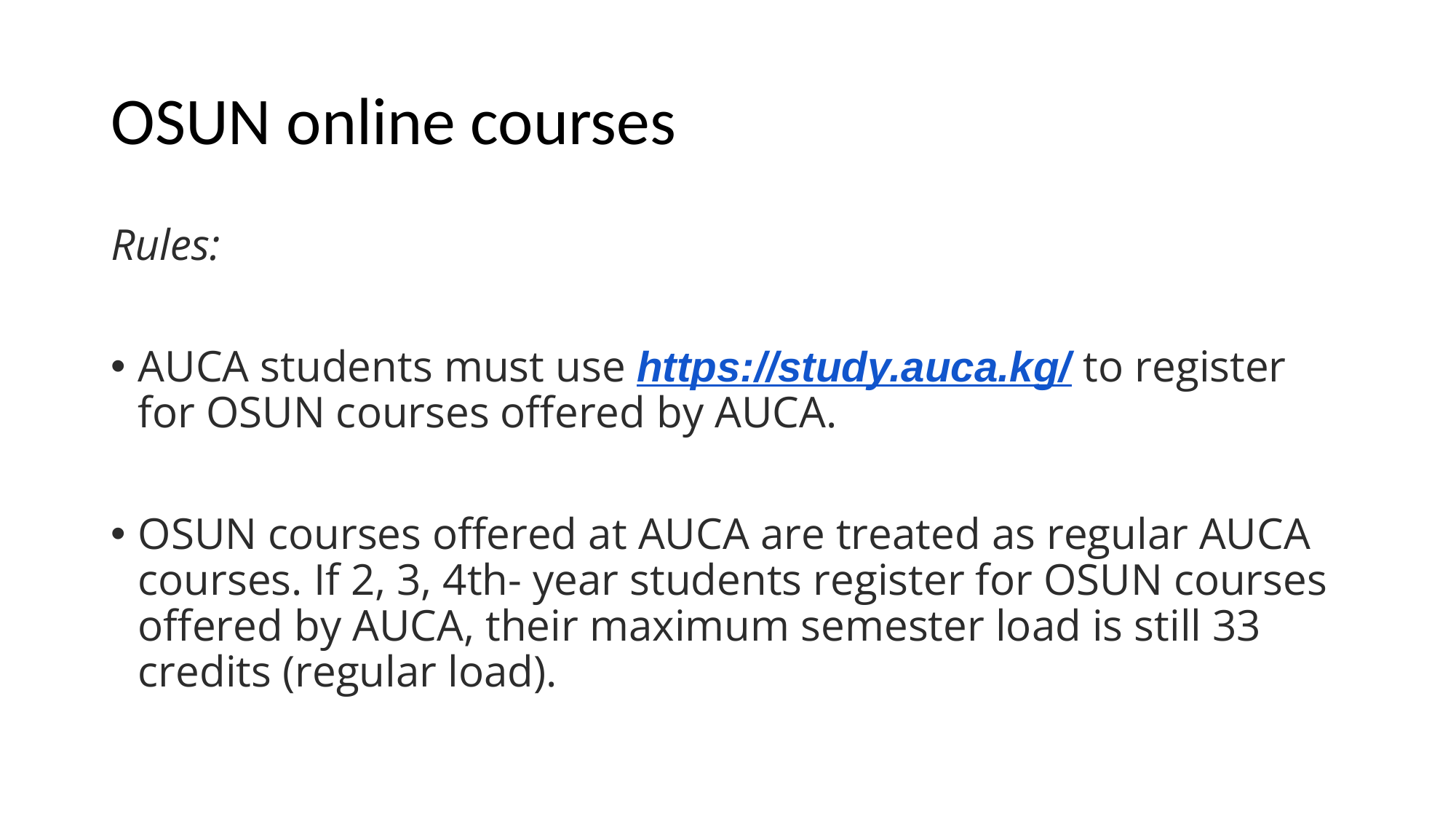

# OSUN online courses
Rules:

AUCA students must use https://study.auca.kg/ to register for OSUN courses offered by AUC​A.​

OSUN courses offered at AUCA are treated as regular AUCA courses. If 2, 3, 4th- year students register for OSUN courses offered by AUCA, their maximum semester load is still 33 credits (regular load).